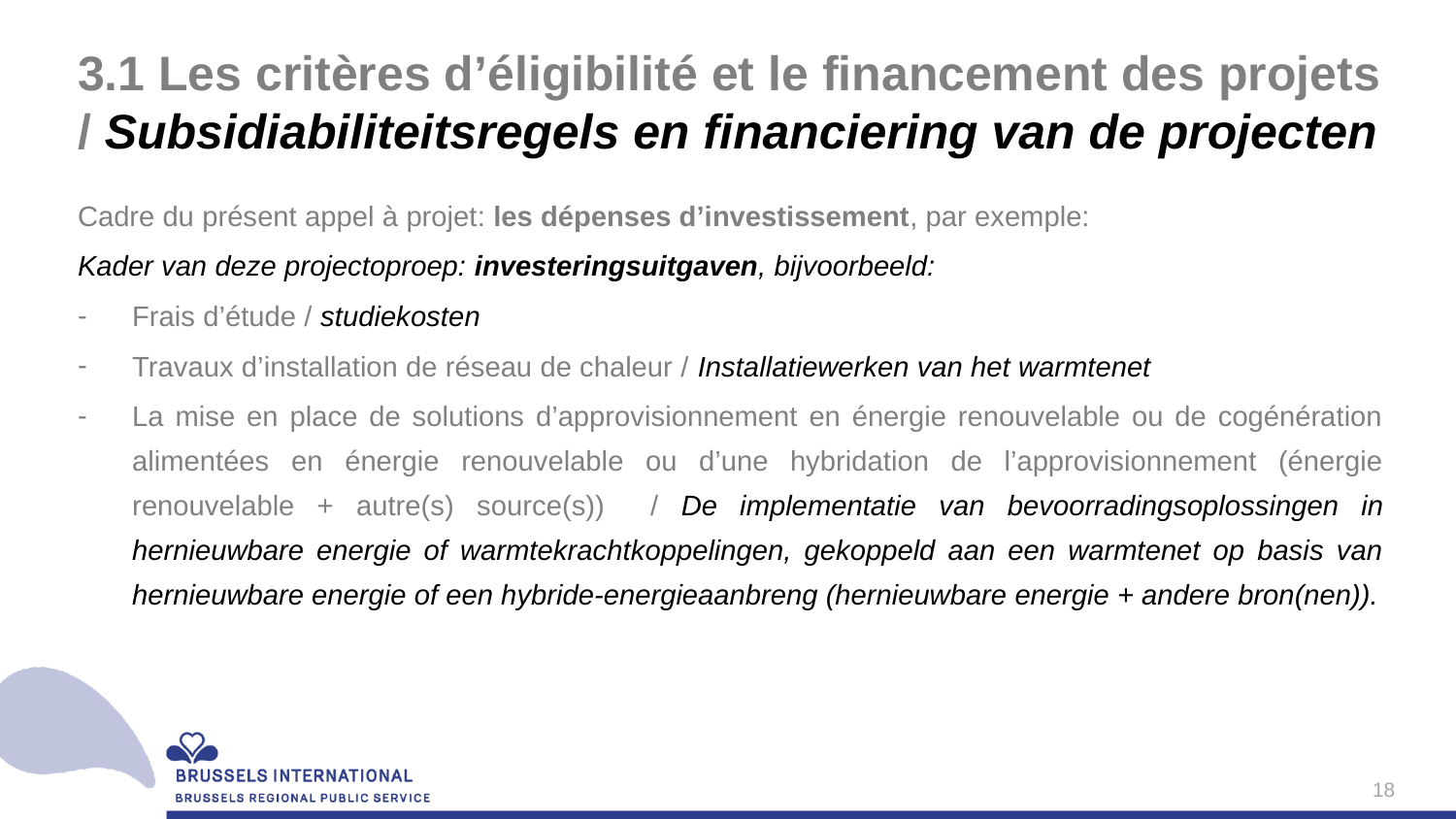

# 3.1 Les critères d’éligibilité et le financement des projets / Subsidiabiliteitsregels en financiering van de projecten
Cadre du présent appel à projet: les dépenses d’investissement, par exemple:
Kader van deze projectoproep: investeringsuitgaven, bijvoorbeeld:
Frais d’étude / studiekosten
Travaux d’installation de réseau de chaleur / Installatiewerken van het warmtenet
La mise en place de solutions d’approvisionnement en énergie renouvelable ou de cogénération alimentées en énergie renouvelable ou d’une hybridation de l’approvisionnement (énergie renouvelable + autre(s) source(s))  / De implementatie van bevoorradingsoplossingen in hernieuwbare energie of warmtekrachtkoppelingen, gekoppeld aan een warmtenet op basis van hernieuwbare energie of een hybride-energieaanbreng (hernieuwbare energie + andere bron(nen)).